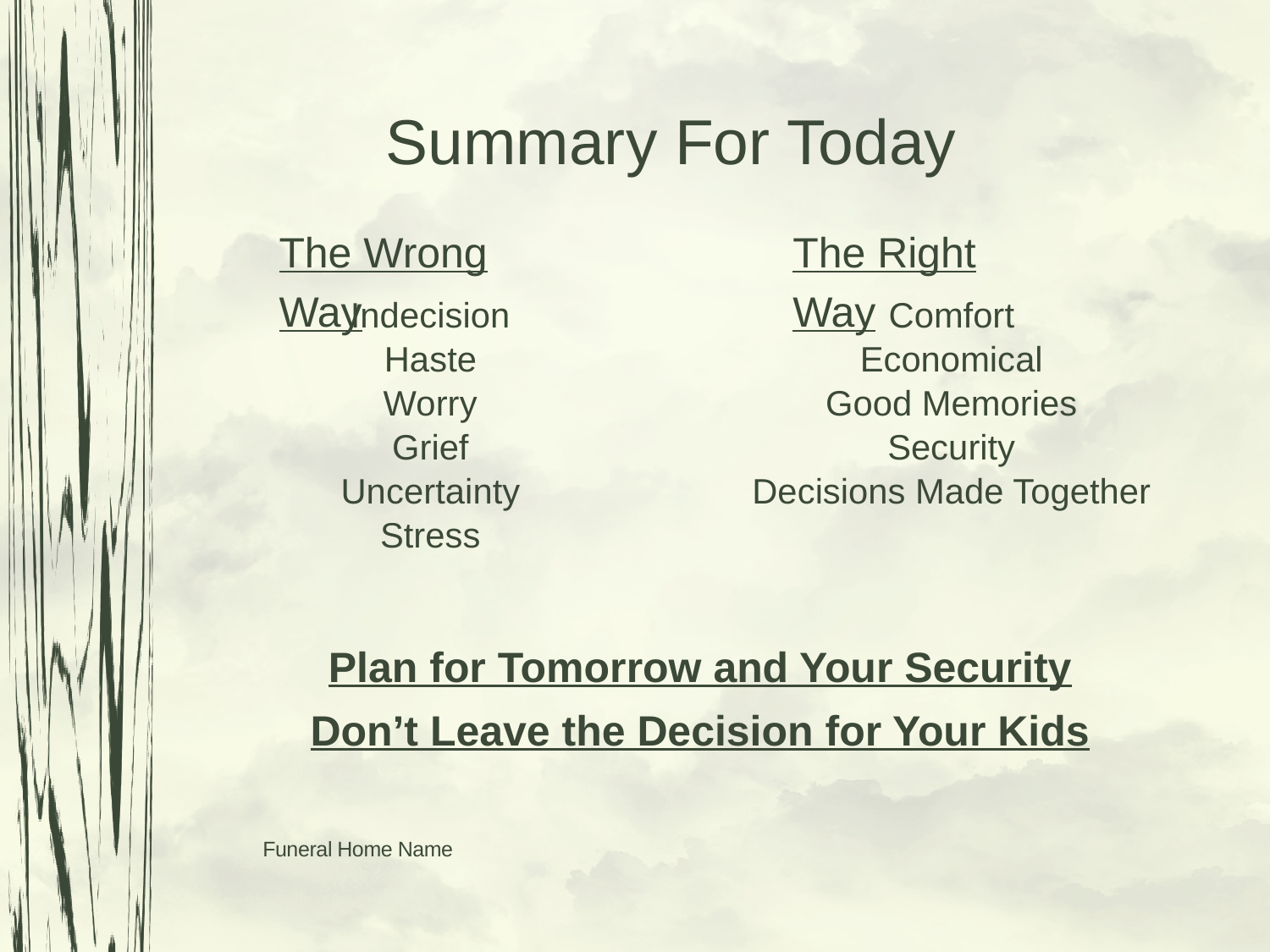

Summary For Today

The Wrong Way
The Right Way
Indecision
Haste
Worry
Grief
Uncertainty
Stress
Comfort
Economical
Good Memories
Security
Decisions Made Together
Plan for Tomorrow and Your Security
Don’t Leave the Decision for Your Kids
Funeral Home Name